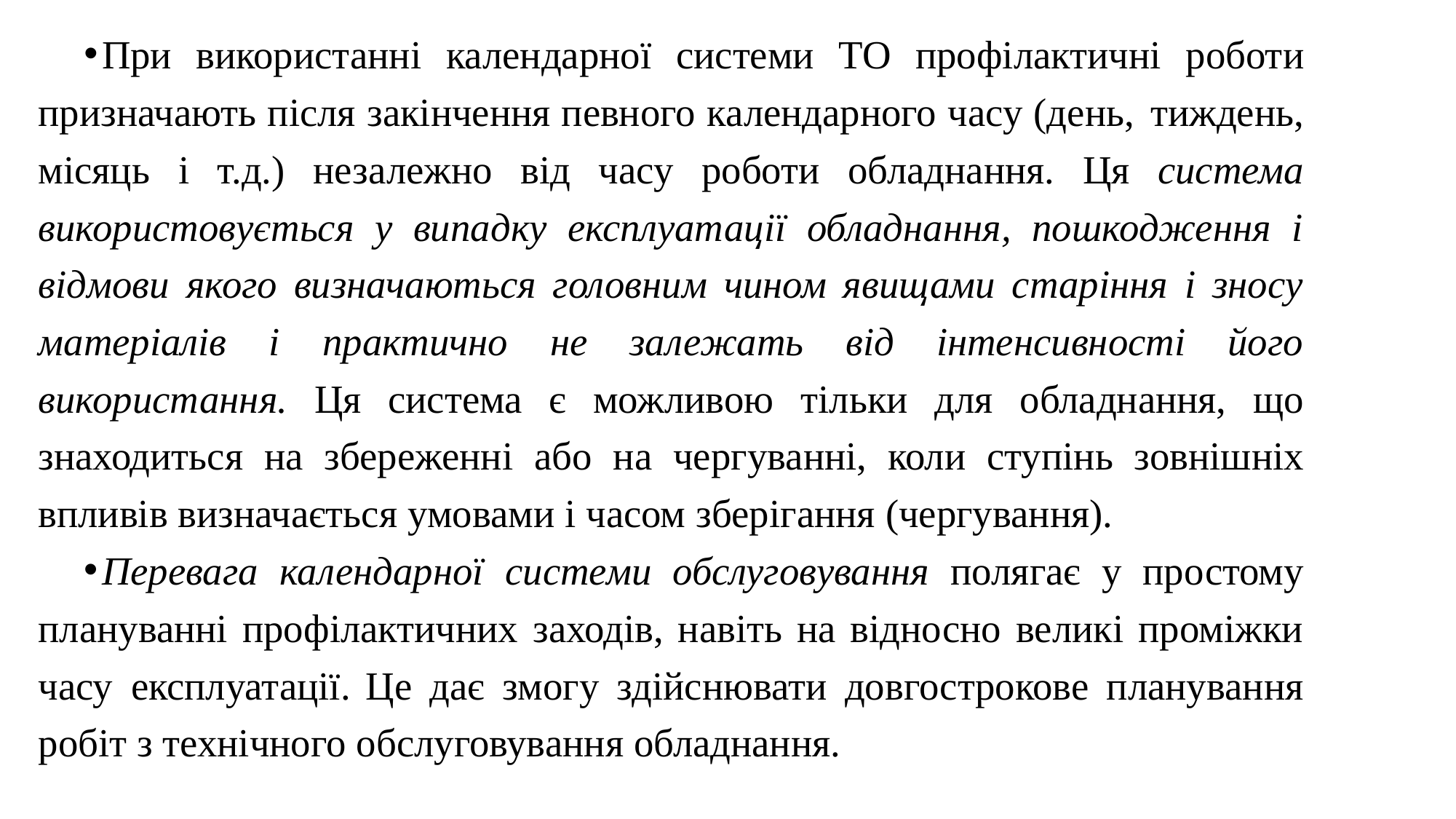

При використанні календарної системи ТО профілактичні роботи призначають після закінчення певного календарного часу (день, тиждень, місяць і т.д.) незалежно від часу роботи обладнання. Ця система використовується у випадку експлуатації обладнання, пошкодження і відмови якого визначаються головним чином явищами старіння і зносу матеріалів і практично не залежать від інтенсивності його використання. Ця система є можливою тільки для обладнання, що знаходиться на збереженні або на чергуванні, коли ступінь зовнішніх впливів визначається умовами і часом зберігання (чергування).
Перевага календарної системи обслуговування полягає у простому плануванні профілактичних заходів, навіть на відносно великі проміжки часу експлуатації. Це дає змогу здійснювати довгострокове планування робіт з технічного обслуговування обладнання.